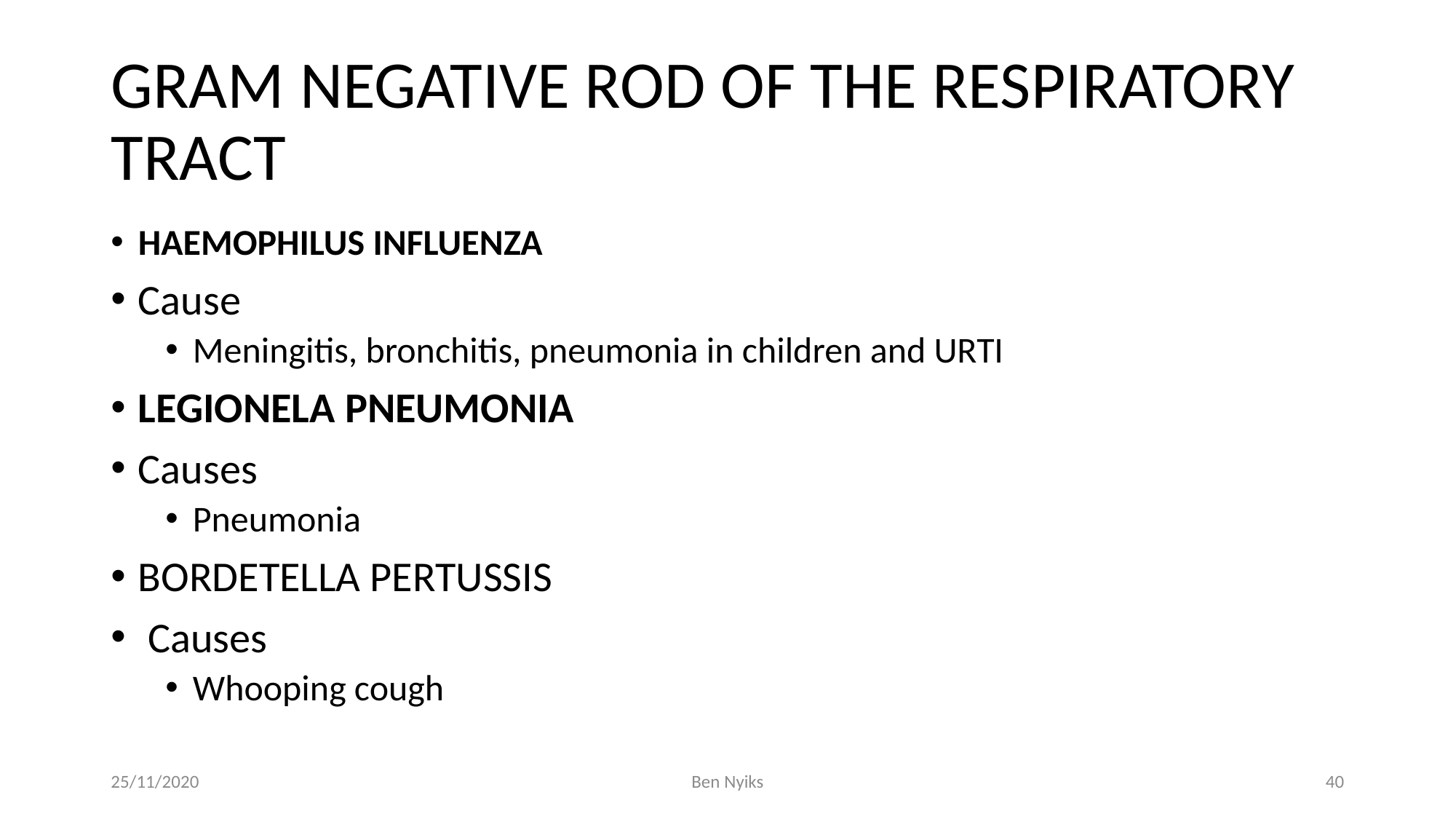

# GRAM NEGATIVE ROD OF THE RESPIRATORY TRACT
HAEMOPHILUS INFLUENZA
Cause
Meningitis, bronchitis, pneumonia in children and URTI
LEGIONELA PNEUMONIA
Causes
Pneumonia
BORDETELLA PERTUSSIS
 Causes
Whooping cough

25/11/2020
Ben Nyiks
40